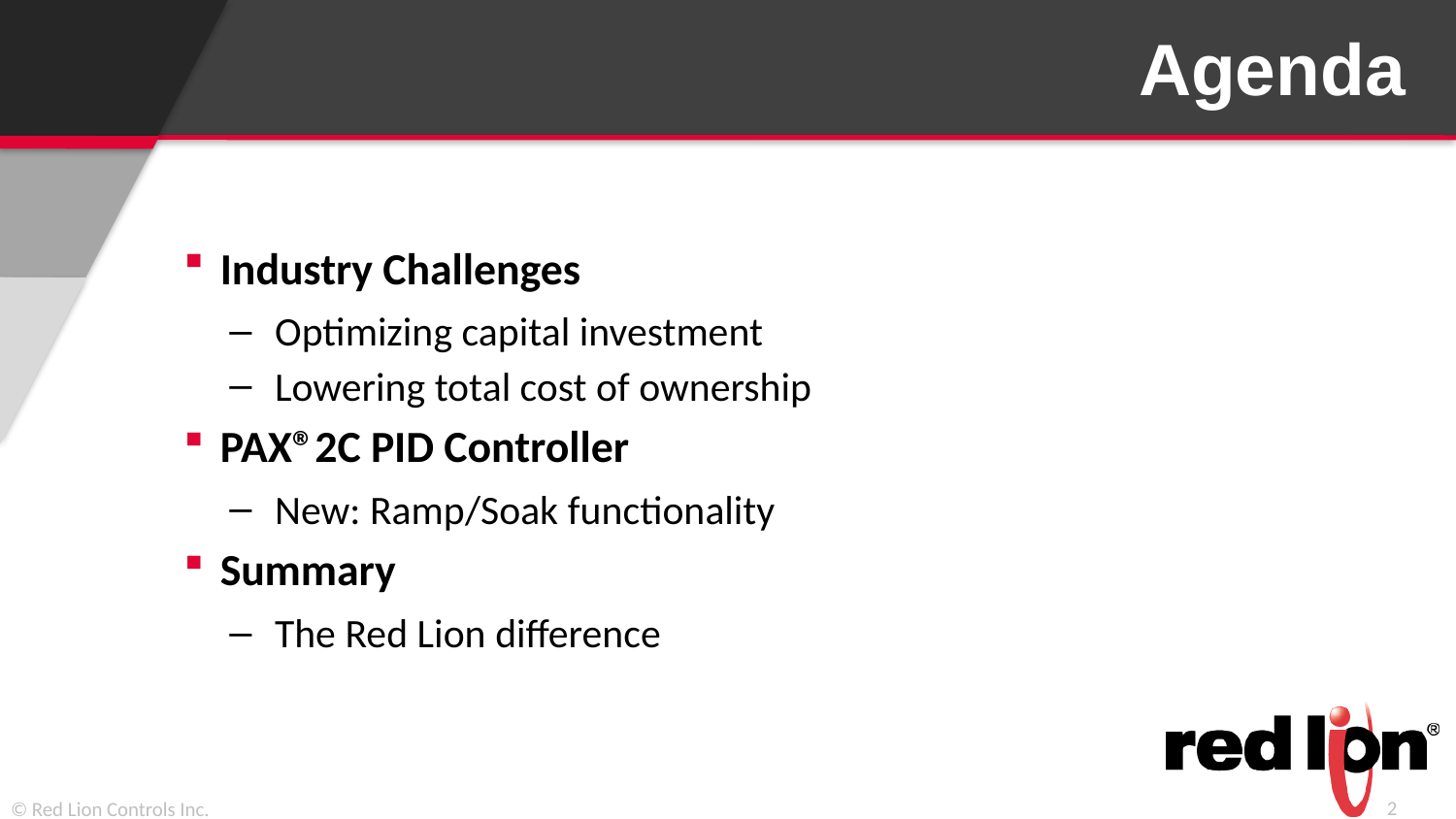

# Agenda

Industry Challenges
Optimizing capital investment
Lowering total cost of ownership
PAX®2C PID Controller
New: Ramp/Soak functionality
Summary
The Red Lion difference